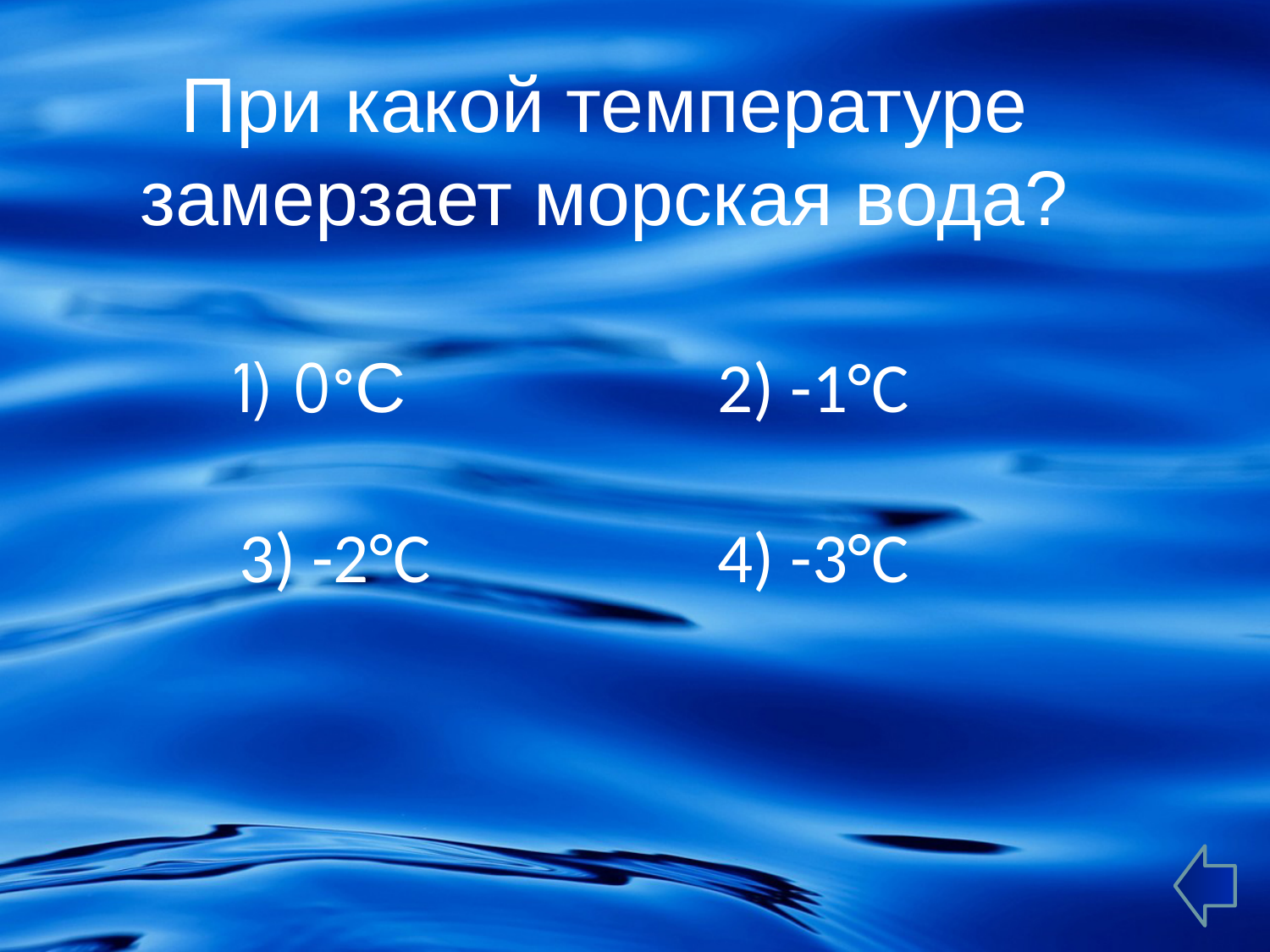

# При какой температуре замерзает морская вода?
1) 0°С
2) -1°С
3) -2°С
4) -3°С